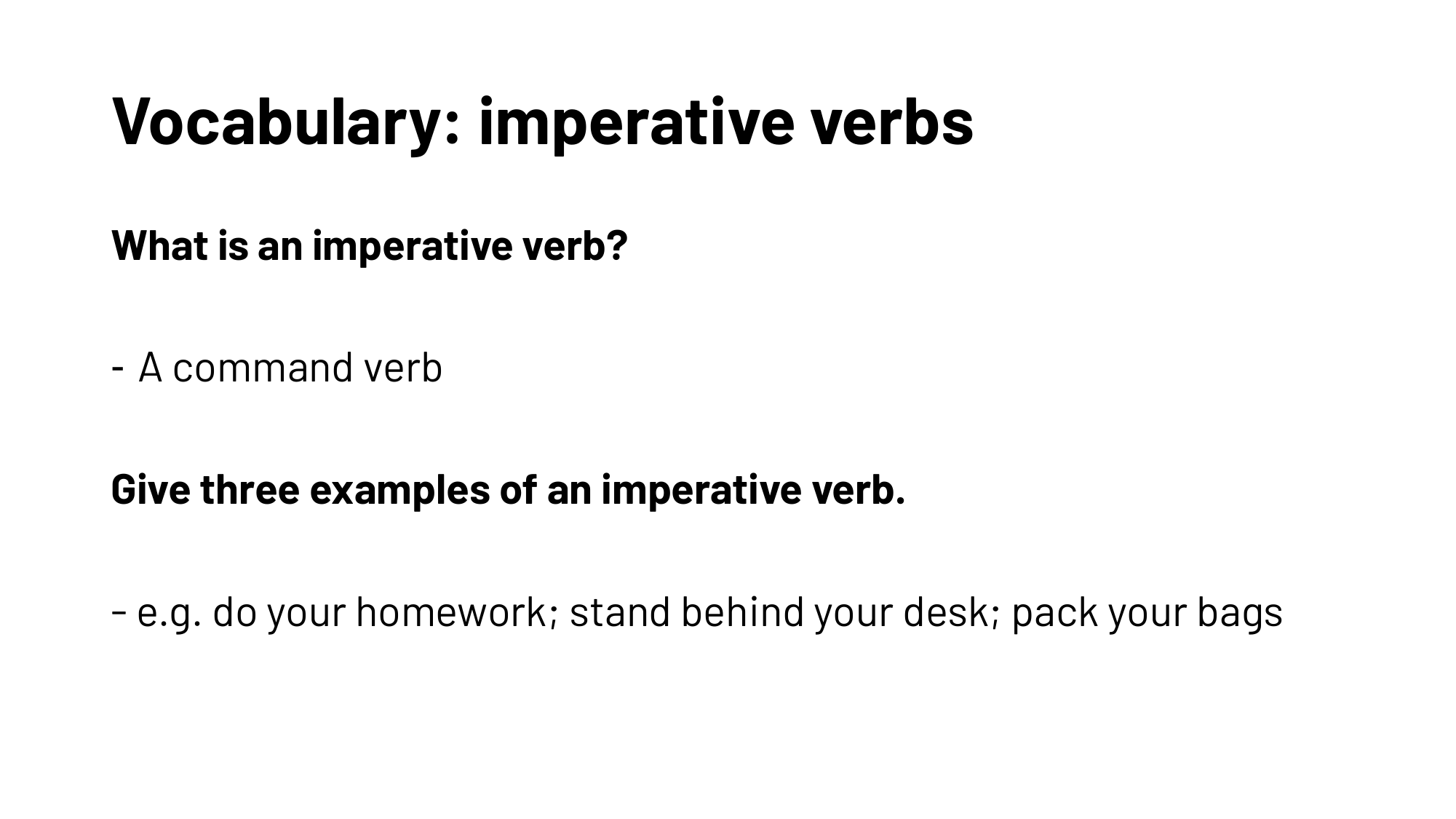

# Vocabulary: imperative verbs
What is an imperative verb?

A command verb

Give three examples of an imperative verb.

- e.g. do your homework; stand behind your desk; pack your bags